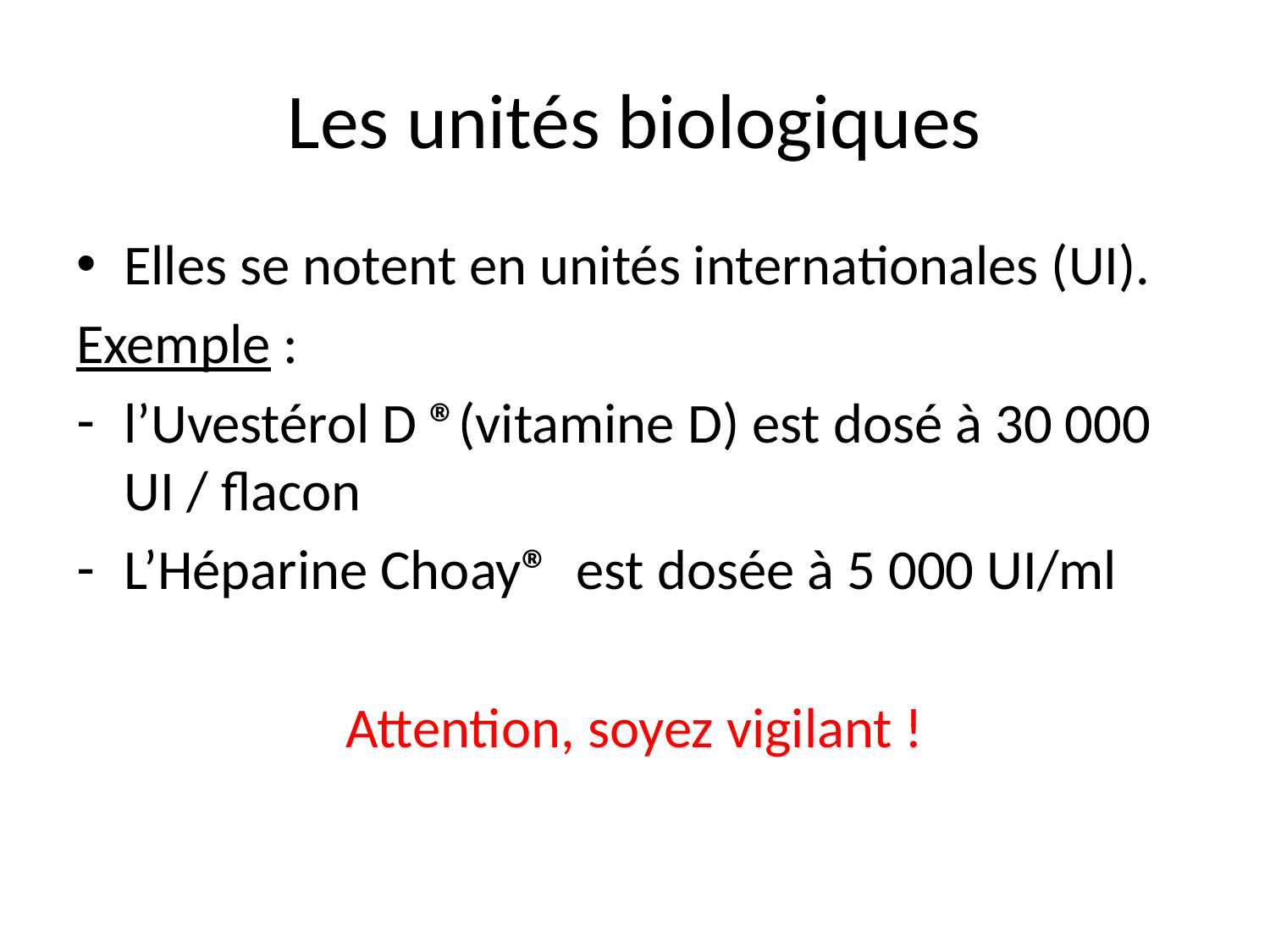

# Les unités biologiques
Elles se notent en unités internationales (UI).
Exemple :
l’Uvestérol D ®(vitamine D) est dosé à 30 000 UI / flacon
L’Héparine Choay®  est dosée à 5 000 UI/ml

Attention, soyez vigilant !